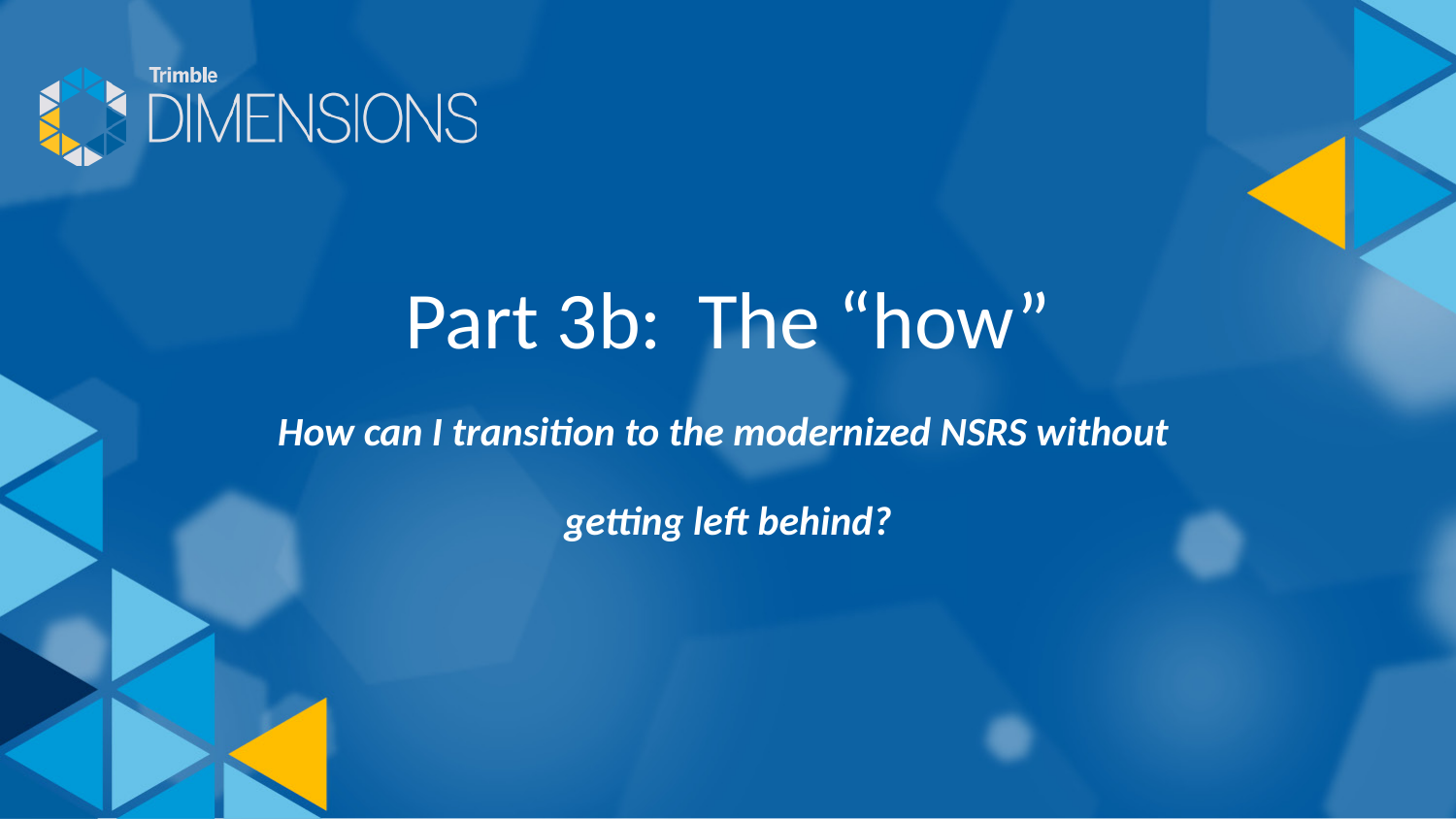

Part 3b:  The “how”
How can I transition to the modernized NSRS without  getting left behind?